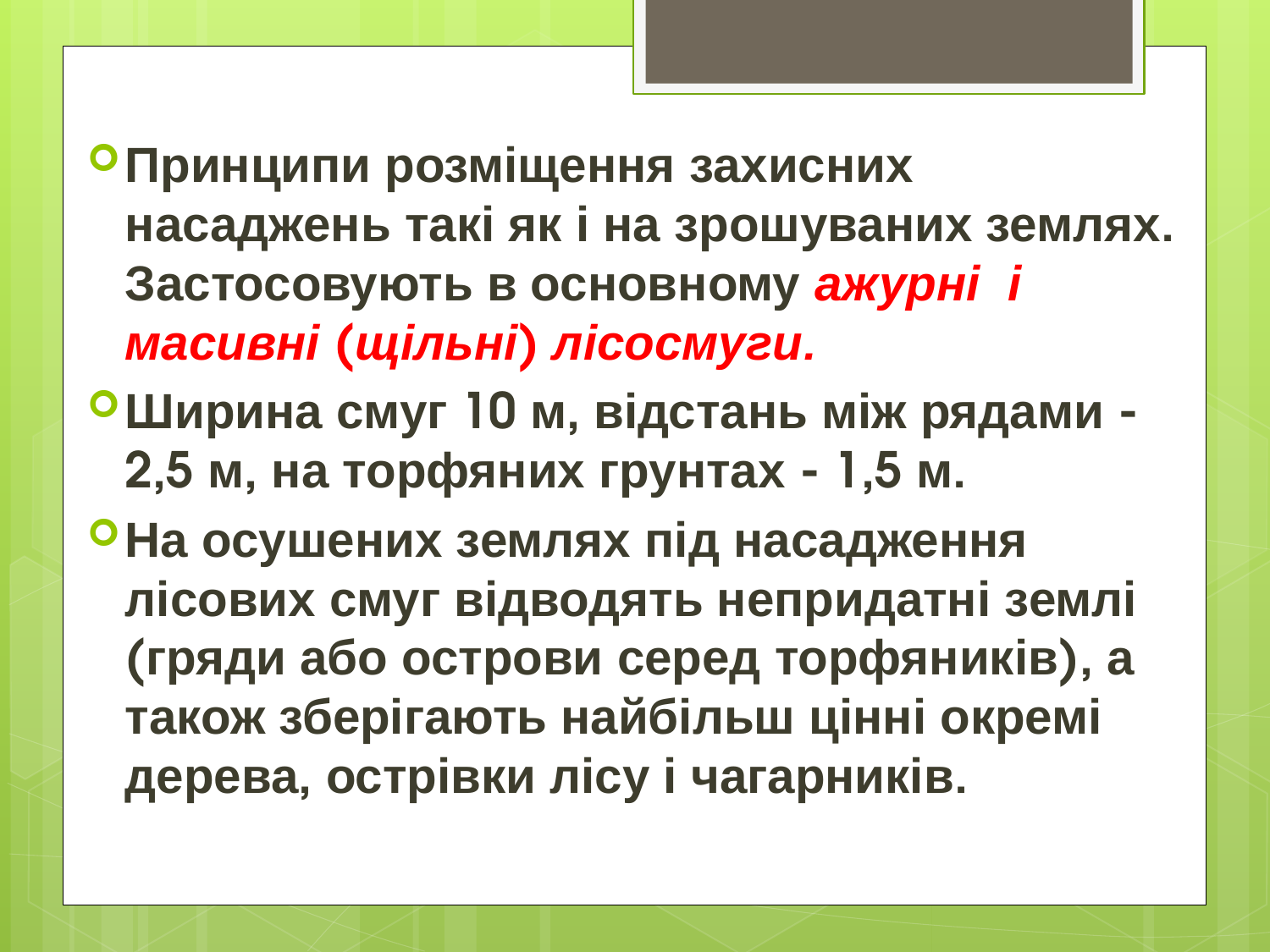

Принципи розміщення захисних насаджень такі як і на зрошуваних землях. Застосовують в основному ажурні  і масивні (щільні) лісосмуги.
Ширина смуг 10 м, відстань між рядами - 2,5 м, на торфяних грунтах - 1,5 м.
На осушених землях під насадження лісових смуг відводять непридатні землі   (гряди або острови серед торфяників), а також зберігають найбільш цінні окремі дерева, острівки лісу і чагарників.